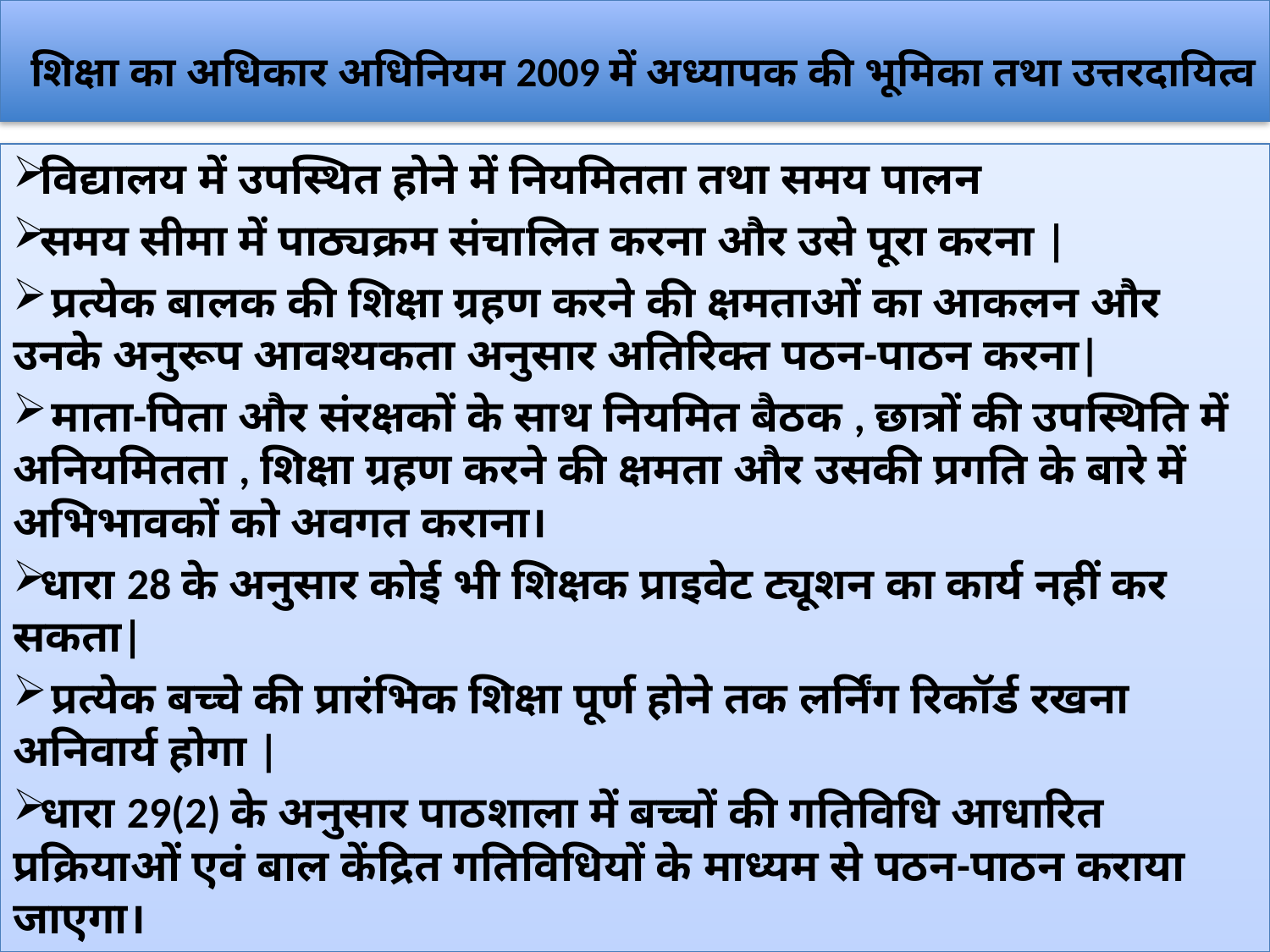

# शिक्षा का अधिकार अधिनियम 2009 में अध्यापक की भूमिका तथा उत्तरदायित्व
विद्यालय में उपस्थित होने में नियमितता तथा समय पालन
समय सीमा में पाठ्यक्रम संचालित करना और उसे पूरा करना |
 प्रत्येक बालक की शिक्षा ग्रहण करने की क्षमताओं का आकलन और उनके अनुरूप आवश्यकता अनुसार अतिरिक्त पठन-पाठन करना|
 माता-पिता और संरक्षकों के साथ नियमित बैठक , छात्रों की उपस्थिति में अनियमितता , शिक्षा ग्रहण करने की क्षमता और उसकी प्रगति के बारे में अभिभावकों को अवगत कराना।
धारा 28 के अनुसार कोई भी शिक्षक प्राइवेट ट्यूशन का कार्य नहीं कर सकता|
 प्रत्येक बच्चे की प्रारंभिक शिक्षा पूर्ण होने तक लर्निंग रिकॉर्ड रखना अनिवार्य होगा |
धारा 29(2) के अनुसार पाठशाला में बच्चों की गतिविधि आधारित प्रक्रियाओं एवं बाल केंद्रित गतिविधियों के माध्यम से पठन-पाठन कराया जाएगा।